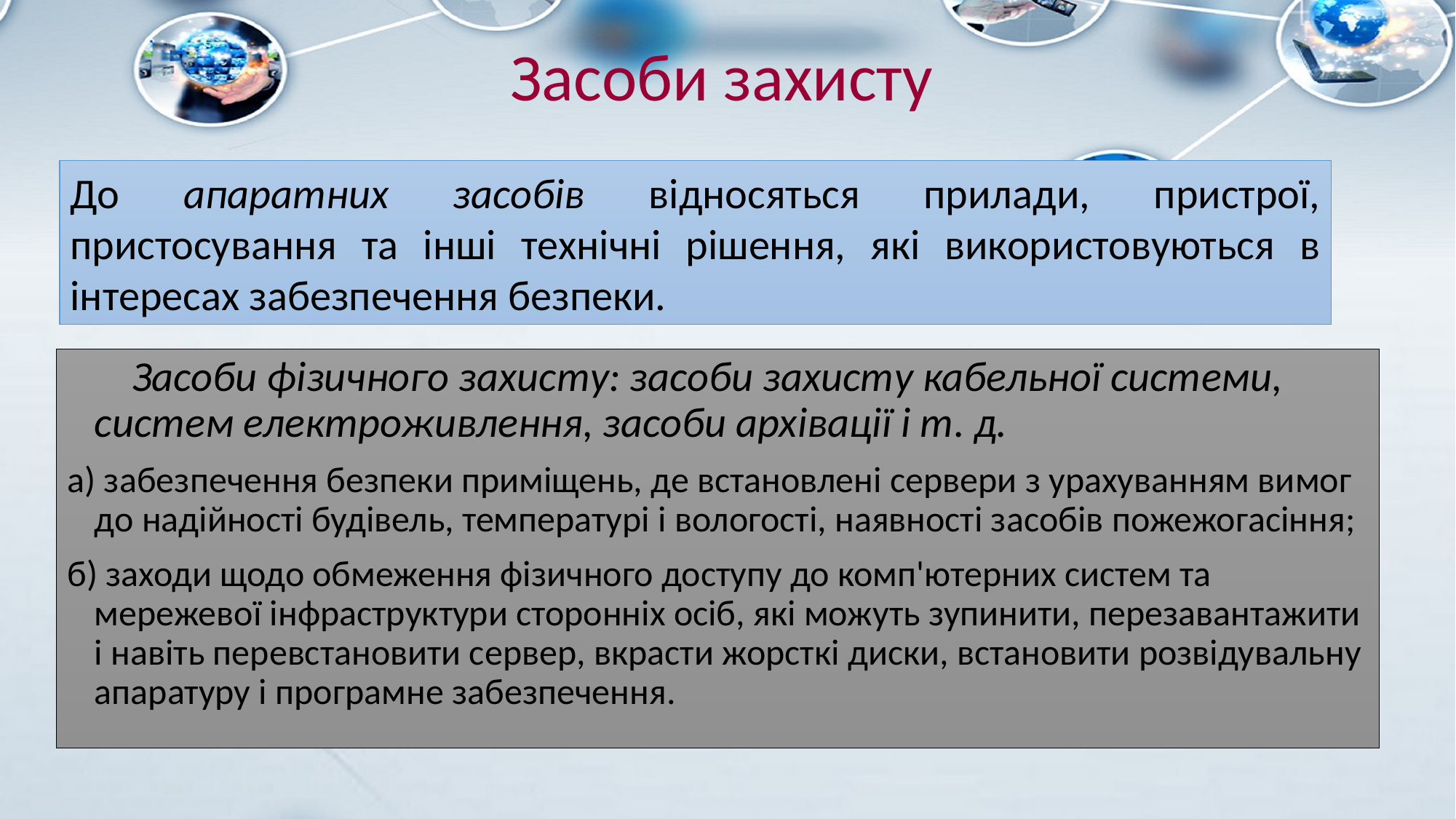

# Засоби захисту
До апаратних засобів відносяться прилади, пристрої, пристосування та інші технічні рішення, які використовуються в інтересах забезпечення безпеки.
Засоби фізичного захисту: засоби захисту кабельної системи, систем електроживлення, засоби архівації і т. д.
а) забезпечення безпеки приміщень, де встановлені сервери з урахуванням вимог до надійності будівель, температурі і вологості, наявності засобів пожежогасіння;
б) заходи щодо обмеження фізичного доступу до комп'ютерних систем та мережевої інфраструктури сторонніх осіб, які можуть зупинити, перезавантажити і навіть перевстановити сервер, вкрасти жорсткі диски, встановити розвідувальну апаратуру і програмне забезпечення.